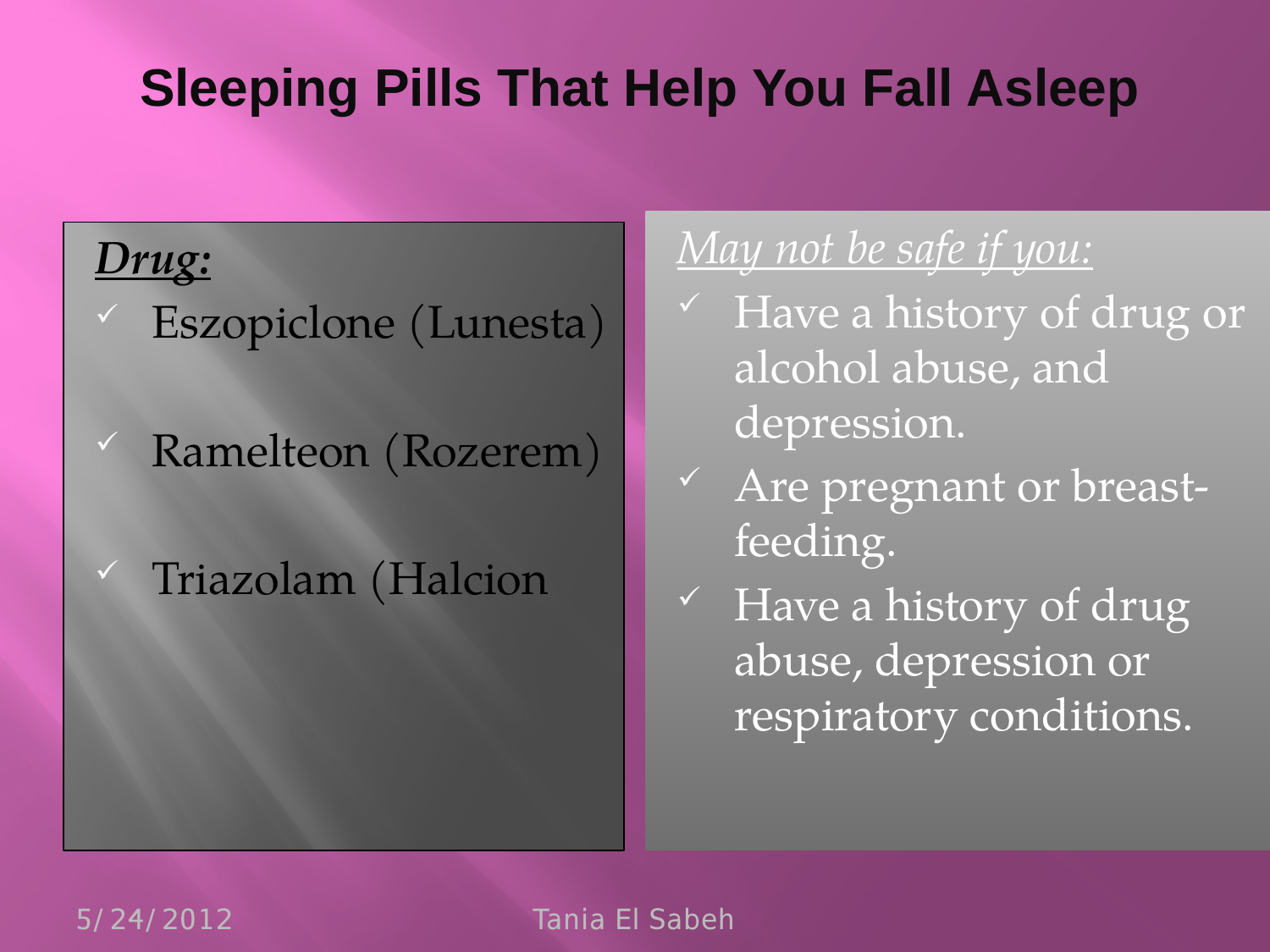

# Sleeping Pills That Help You Fall Asleep
May not be safe if you:
Have a history of drug or alcohol abuse, and depression.
Are pregnant or breast-feeding.
Have a history of drug abuse, depression or respiratory conditions.
Drug:
Eszopiclone (Lunesta)

Ramelteon (Rozerem)

Triazolam (Halcion
5/24/2012
Tania El Sabeh